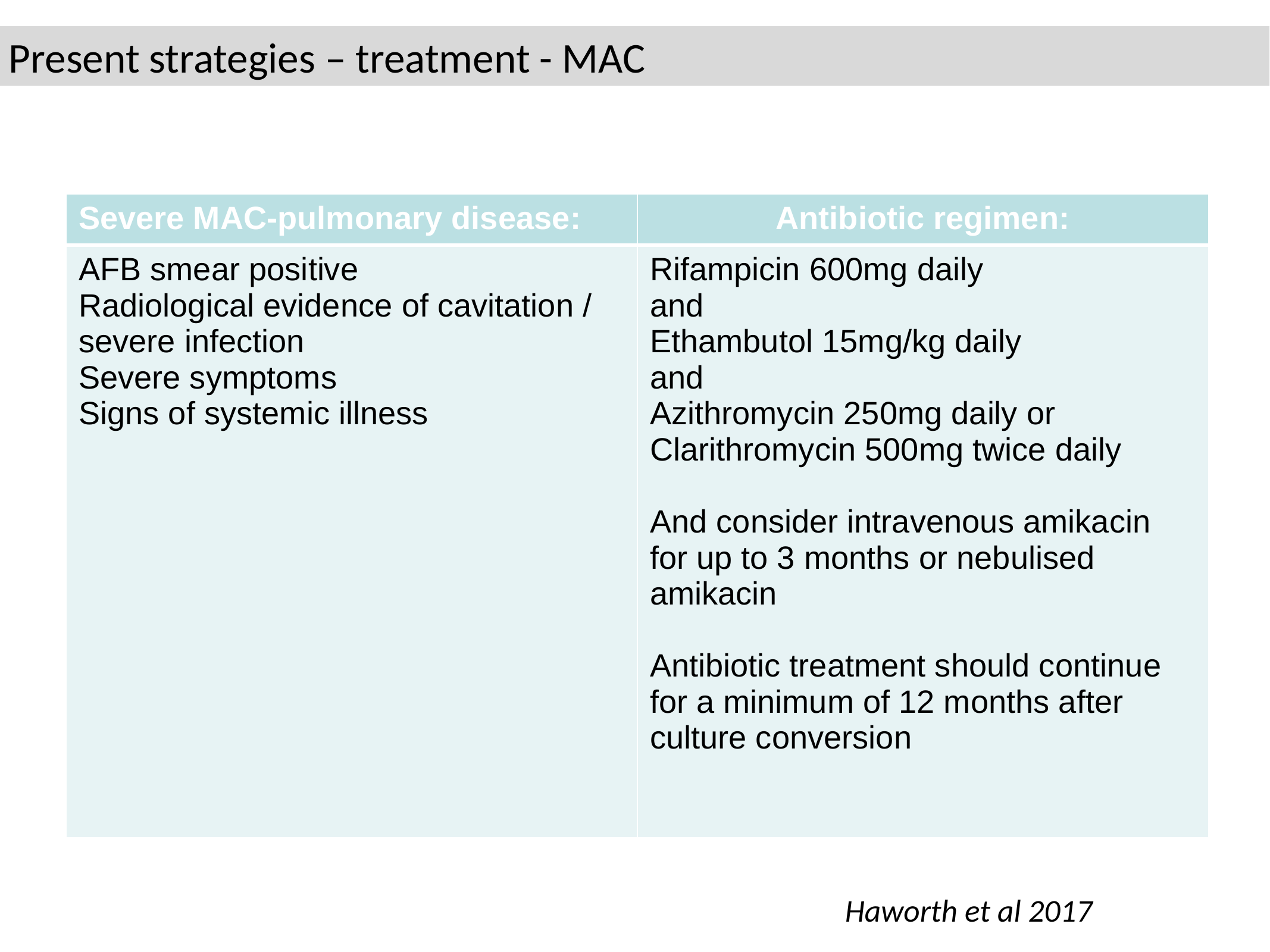

Present strategies – treatment - MAC
| Severe MAC-pulmonary disease: | Antibiotic regimen: |
| --- | --- |
| AFB smear positive Radiological evidence of cavitation / severe infection Severe symptoms Signs of systemic illness | Rifampicin 600mg daily and Ethambutol 15mg/kg daily and Azithromycin 250mg daily or Clarithromycin 500mg twice daily And consider intravenous amikacin for up to 3 months or nebulised amikacin Antibiotic treatment should continue for a minimum of 12 months after culture conversion |
Haworth et al 2017